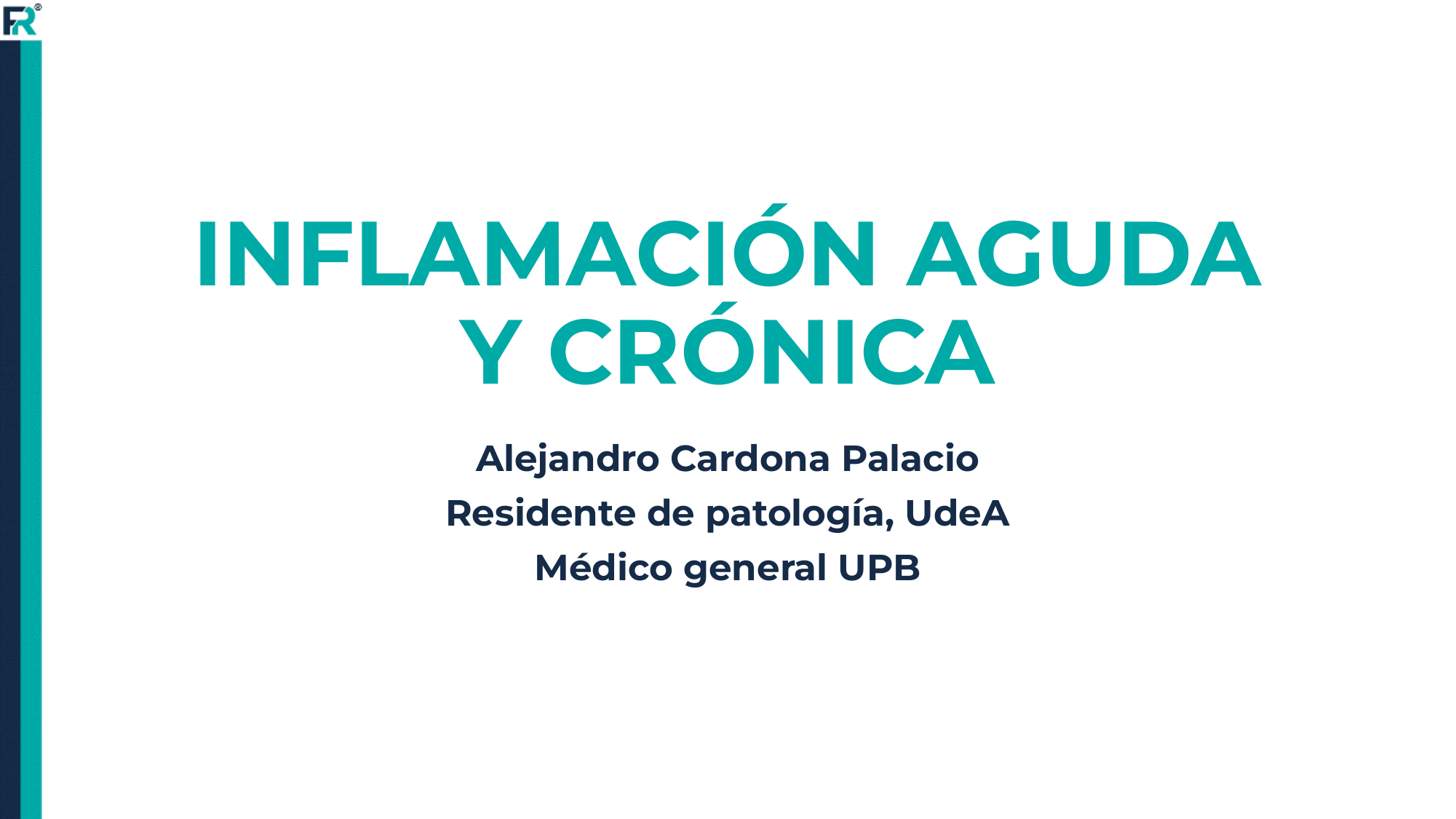

# INFLAMACIÓN AGUDA Y CRÓNICA
Alejandro Cardona Palacio
Residente de patología, UdeA
Médico general UPB